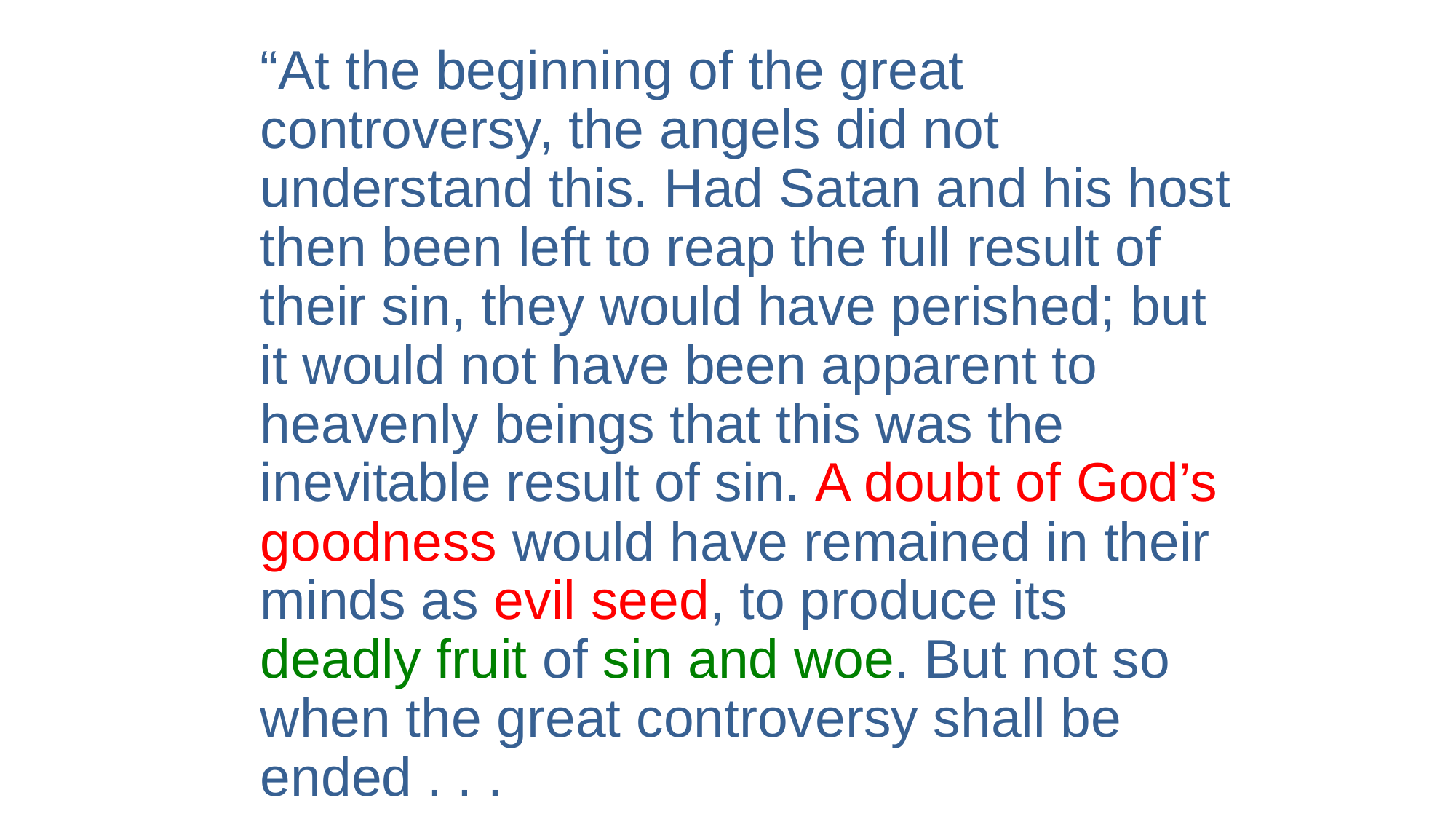

# “At the beginning of the great controversy, the angels did not understand this. Had Satan and his host then been left to reap the full result of their sin, they would have perished; but it would not have been apparent to heavenly beings that this was the inevitable result of sin. A doubt of God’s goodness would have remained in their minds as evil seed, to produce its deadly fruit of sin and woe. But not so when the great controversy shall be ended . . .